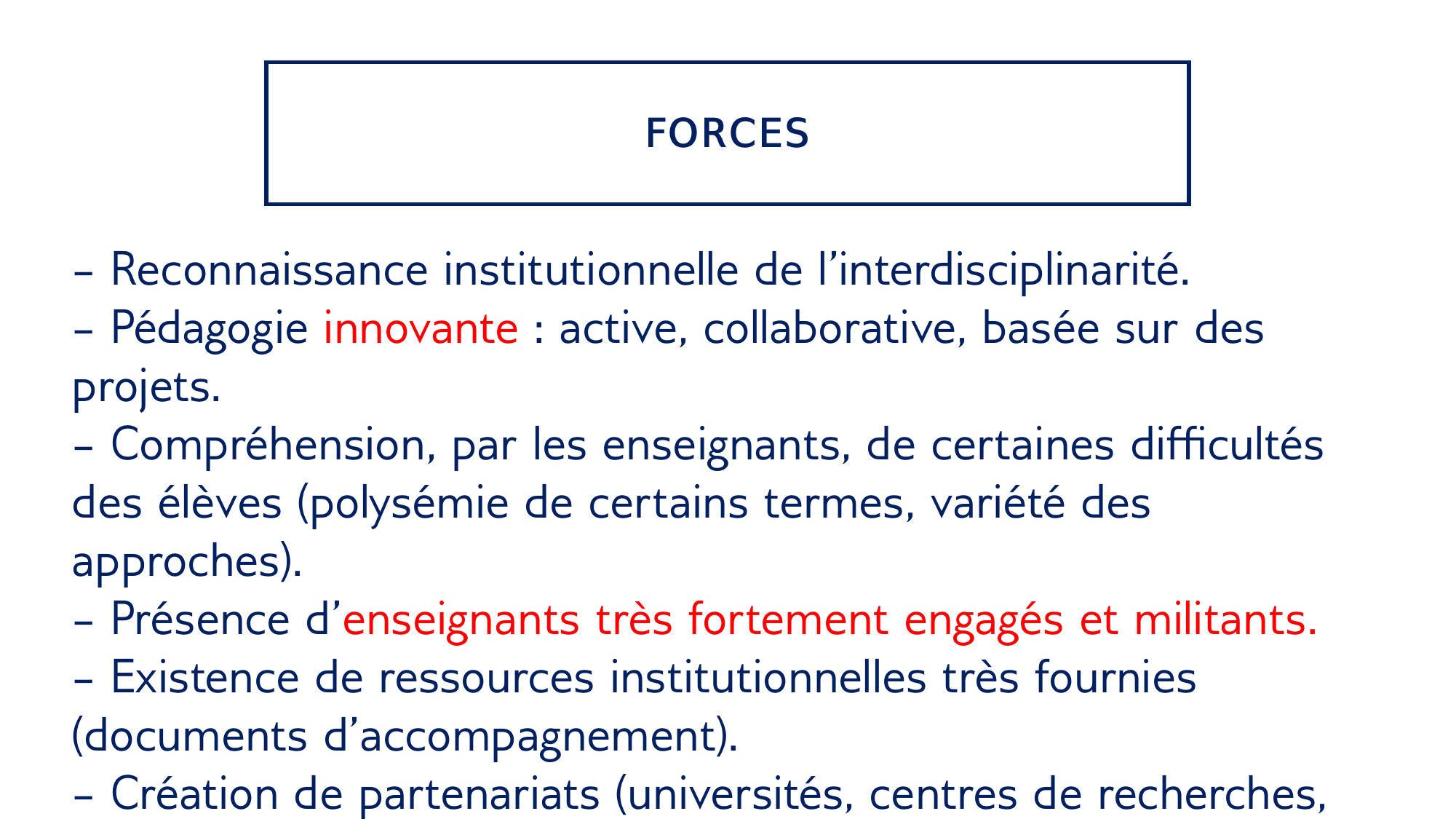

# FORCES
– Reconnaissance institutionnelle de l’interdisciplinarité.
– Pédagogie innovante : active, collaborative, basée sur des projets.
– Compréhension, par les enseignants, de certaines difficultés des élèves (polysémie de certains termes, variété des approches).
– Présence d’enseignants très fortement engagés et militants.
– Existence de ressources institutionnelles très fournies (documents d’accompagnement).
– Création de partenariats (universités, centres de recherches, entreprises).